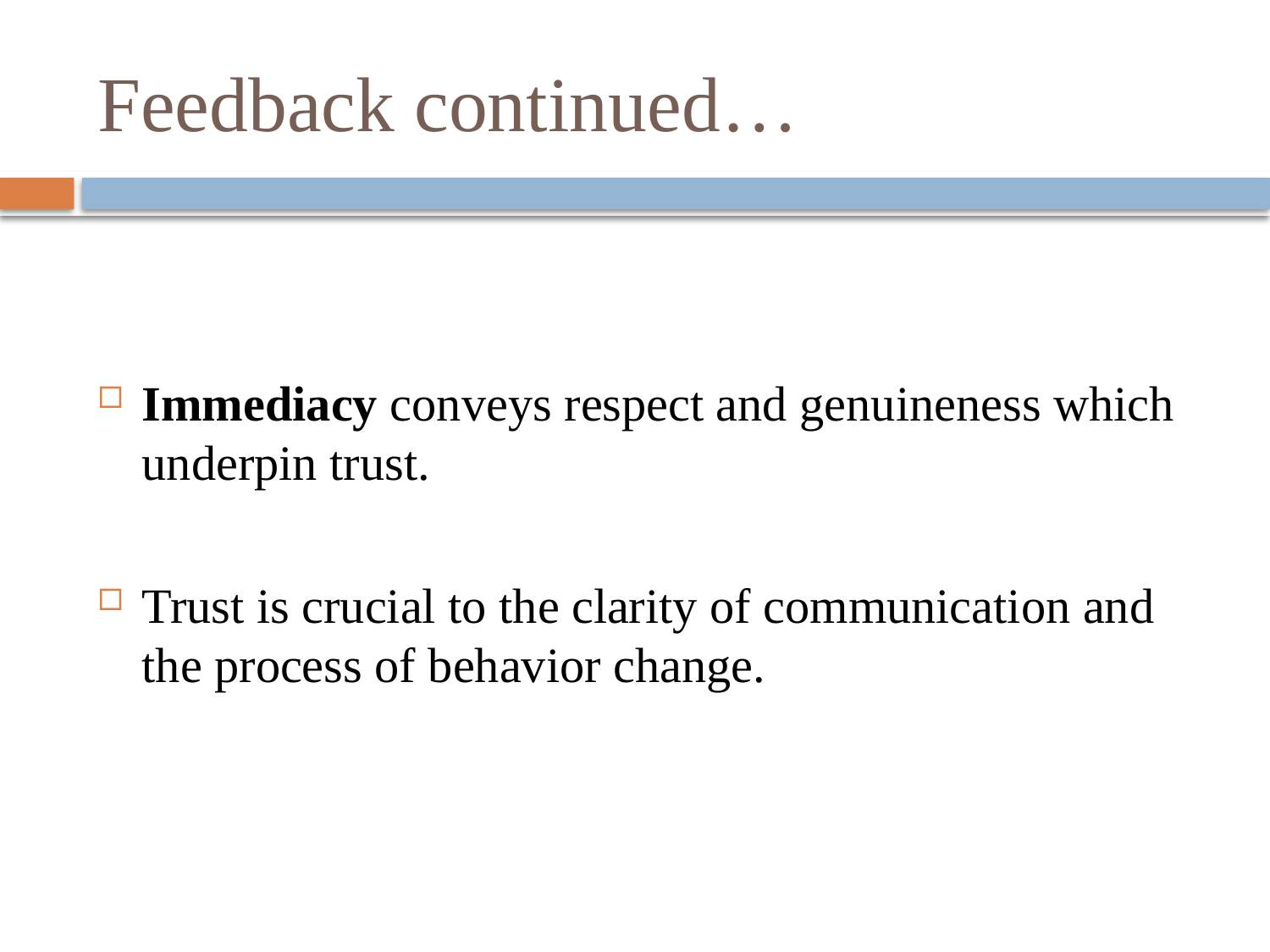

# Feedback continued…

Immediacy conveys respect and genuineness which underpin trust.

Trust is crucial to the clarity of communication and the process of behavior change.